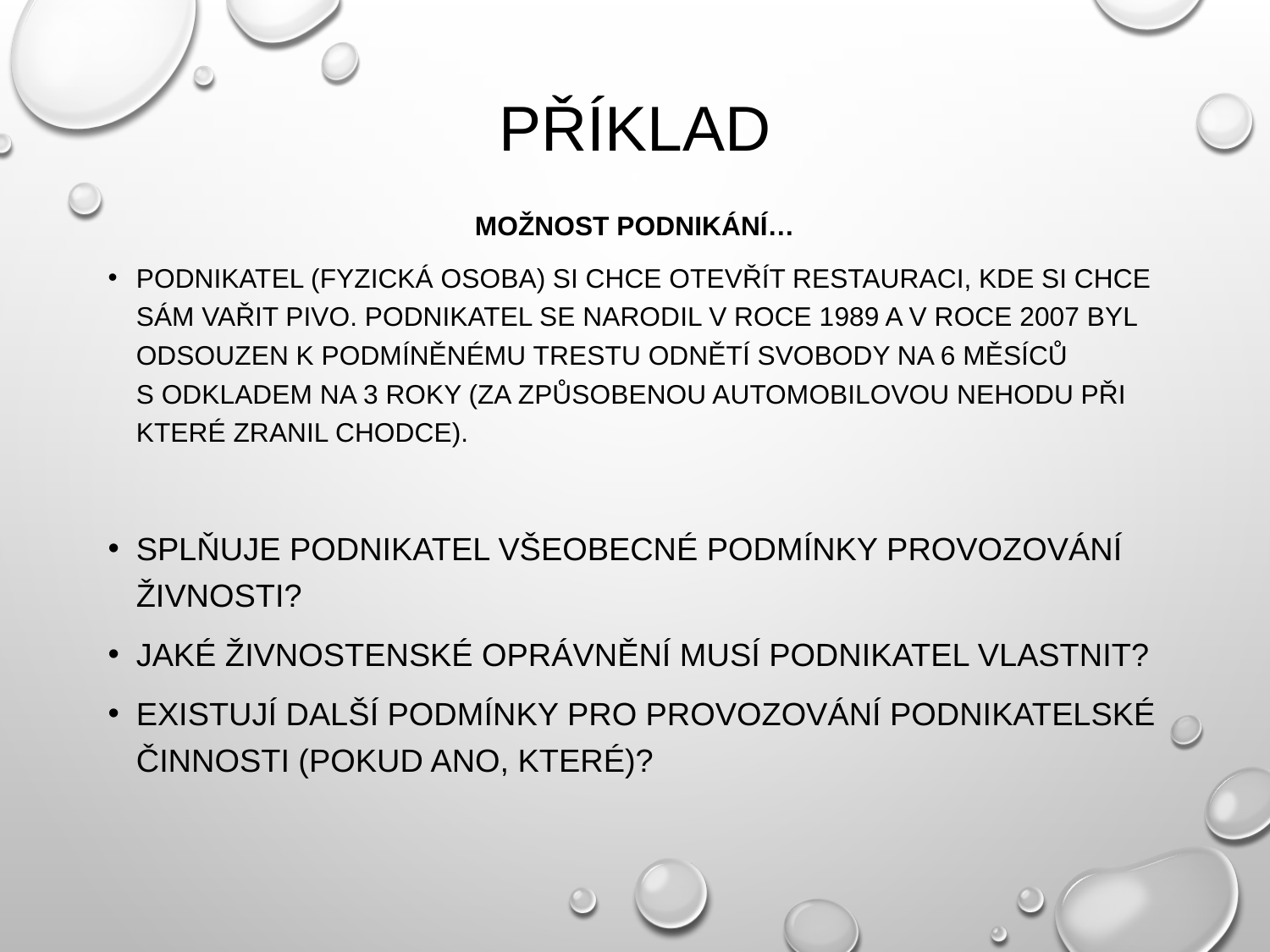

# Příklad
Možnost podnikání…
Podnikatel (fyzická osoba) si chce otevřít restauraci, kde si chce sám vařit pivo. Podnikatel se narodil v roce 1989 a v roce 2007 byl odsouzen k podmíněnému trestu odnětí svobody na 6 měsíců s odkladem na 3 roky (za způsobenou automobilovou nehodu při které zranil chodce).

Splňuje podnikatel všeobecné podmínky provozování živnosti?
Jaké živnostenské oprávnění musí podnikatel vlastnit?
Existují další podmínky pro provozování podnikatelské činnosti (pokud ano, které)?